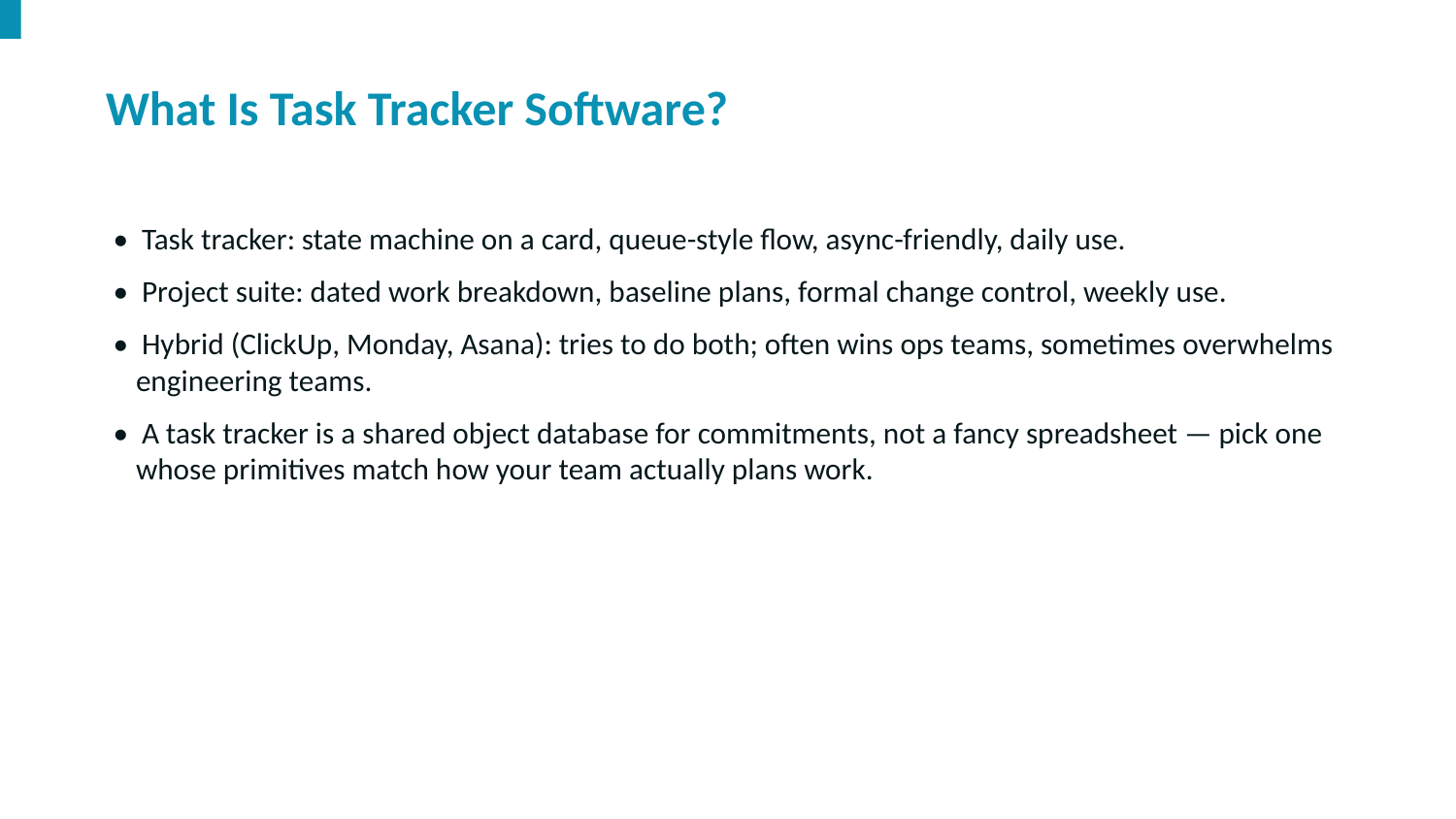

What Is Task Tracker Software?
•  Task tracker: state machine on a card, queue-style flow, async-friendly, daily use.
•  Project suite: dated work breakdown, baseline plans, formal change control, weekly use.
•  Hybrid (ClickUp, Monday, Asana): tries to do both; often wins ops teams, sometimes overwhelms engineering teams.
•  A task tracker is a shared object database for commitments, not a fancy spreadsheet — pick one whose primitives match how your team actually plans work.